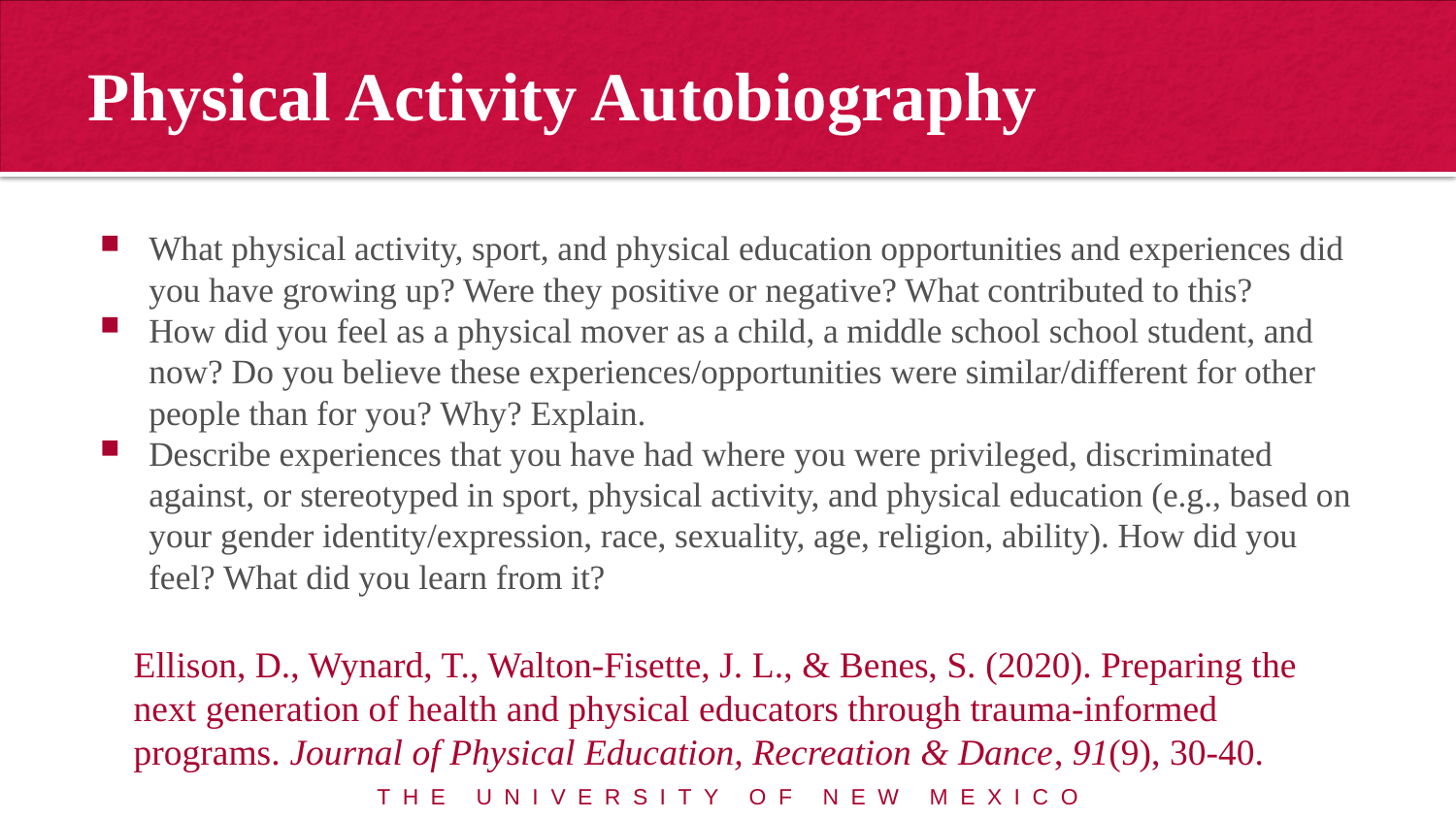

# Physical Activity Autobiography
What physical activity, sport, and physical education opportunities and experiences did you have growing up? Were they positive or negative? What contributed to this?
How did you feel as a physical mover as a child, a middle school school student, and now? Do you believe these experiences/opportunities were similar/different for other people than for you? Why? Explain.
Describe experiences that you have had where you were privileged, discriminated against, or stereotyped in sport, physical activity, and physical education (e.g., based on your gender identity/expression, race, sexuality, age, religion, ability). How did you feel? What did you learn from it?
Ellison, D., Wynard, T., Walton-Fisette, J. L., & Benes, S. (2020). Preparing the next generation of health and physical educators through trauma-informed programs. Journal of Physical Education, Recreation & Dance, 91(9), 30-40.